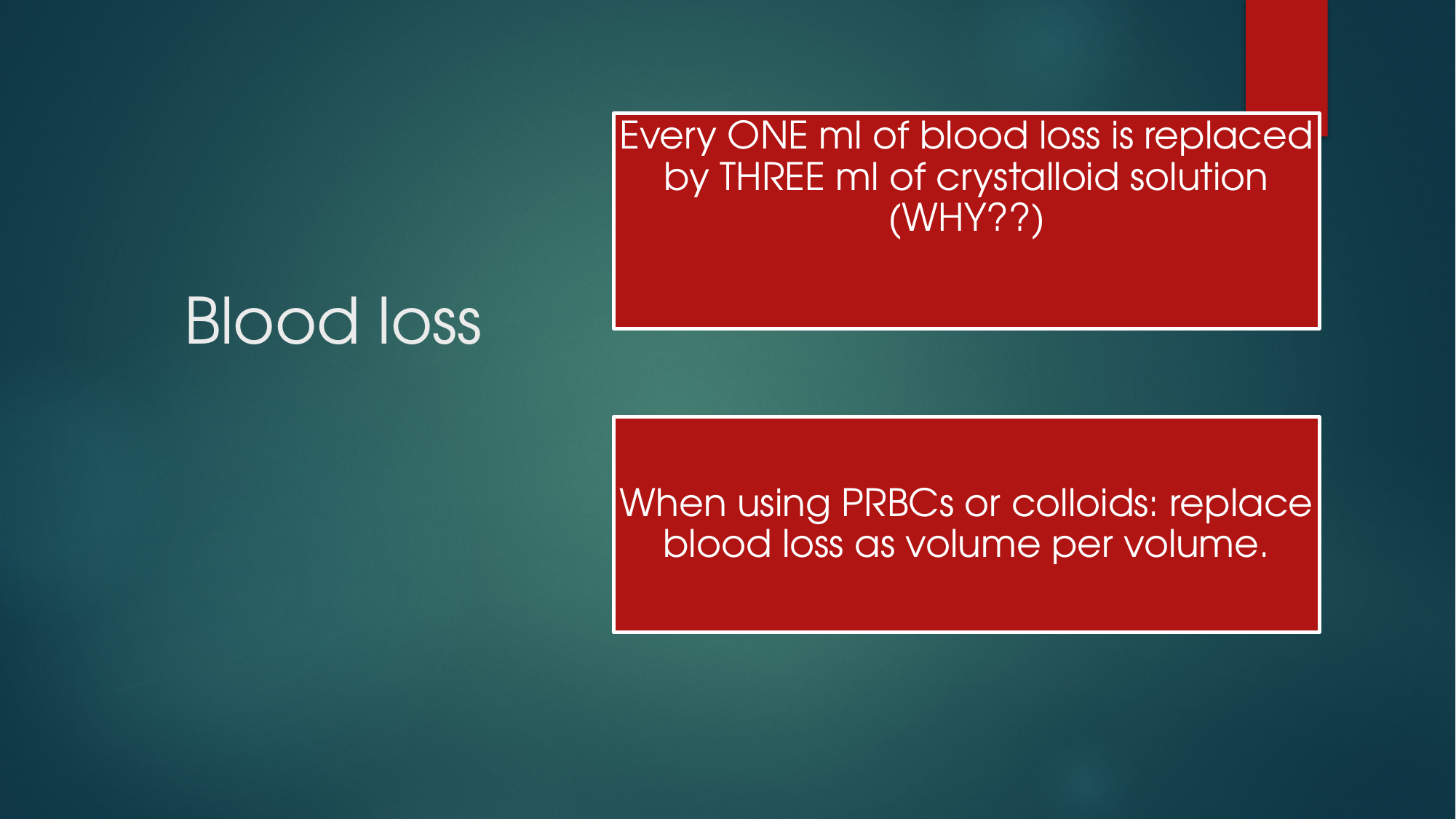

Every ONE ml of blood loss is replaced by THREE ml of crystalloid solution
(WHY??)
When using PRBCs or colloids: replace blood loss as volume per volume.
# Blood loss